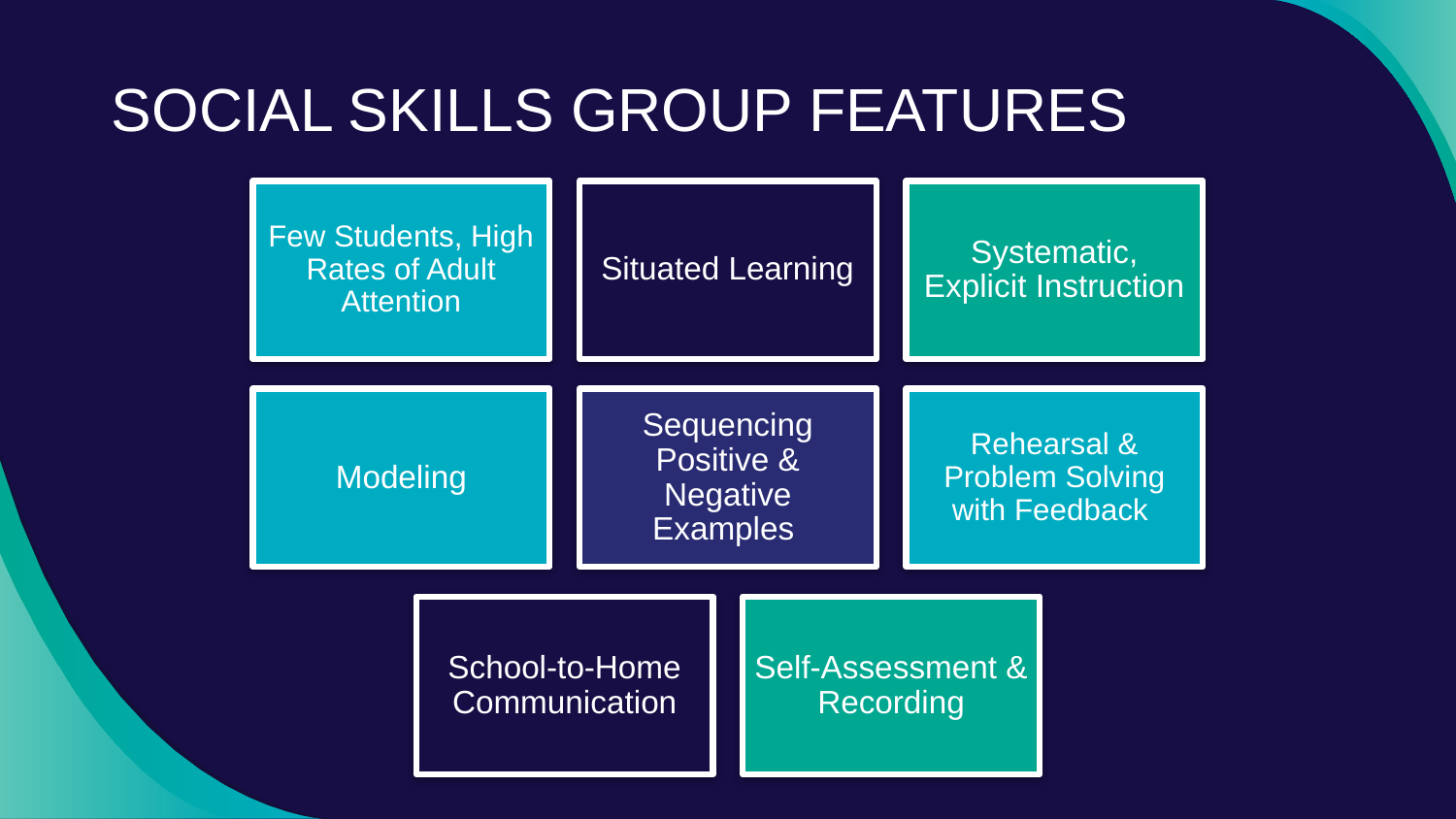

# SOCIAL SKILLS GROUP FEATURES
Few Students, High Rates of Adult Attention
Situated Learning
Systematic, Explicit Instruction
Modeling
Sequencing Positive & Negative Examples
Rehearsal & Problem Solving with Feedback
School-to-Home Communication
Self-Assessment & Recording